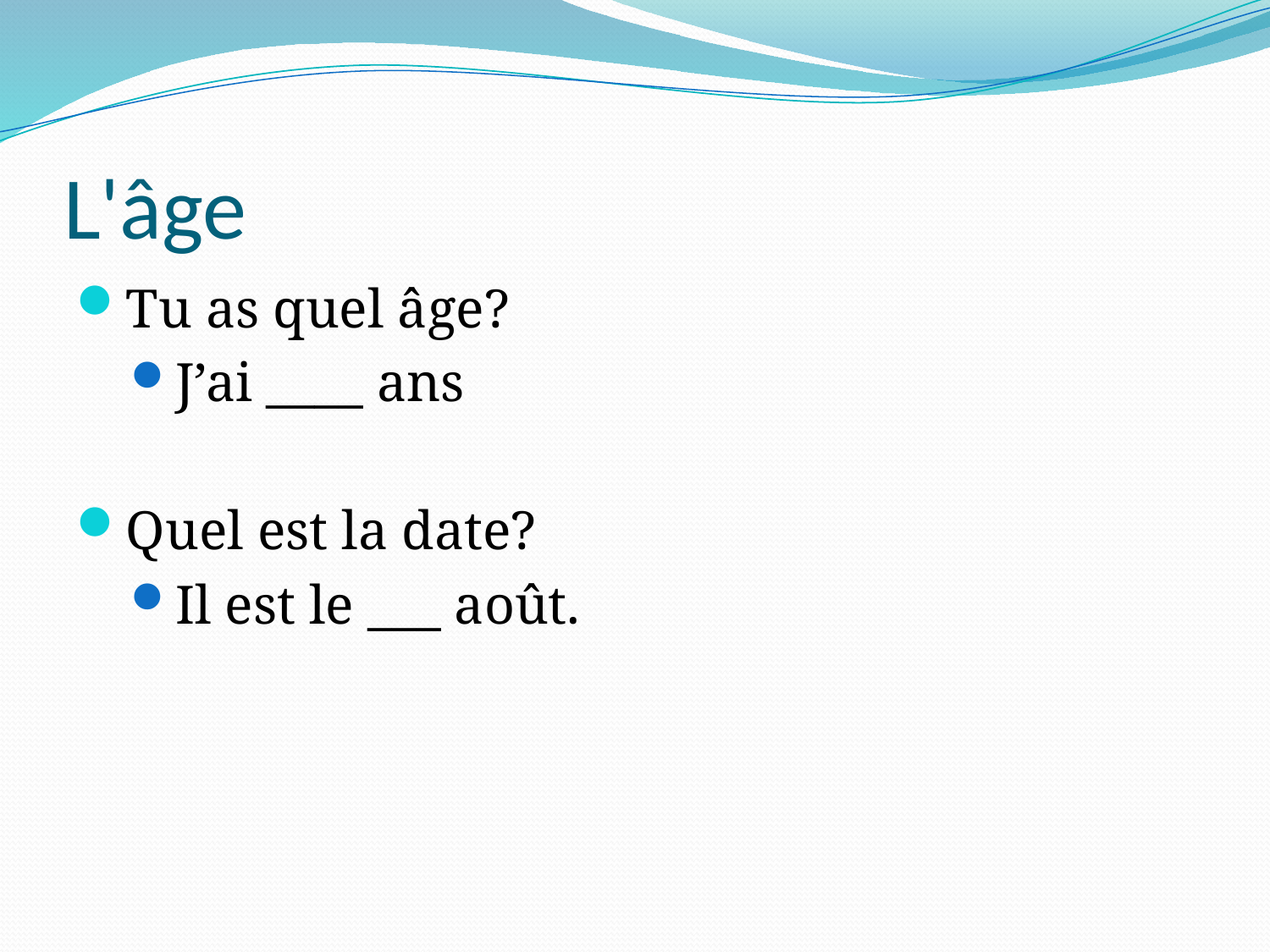

# L'âge
Tu as quel âge?
J’ai ____ ans

Quel est la date?
Il est le ___ août.